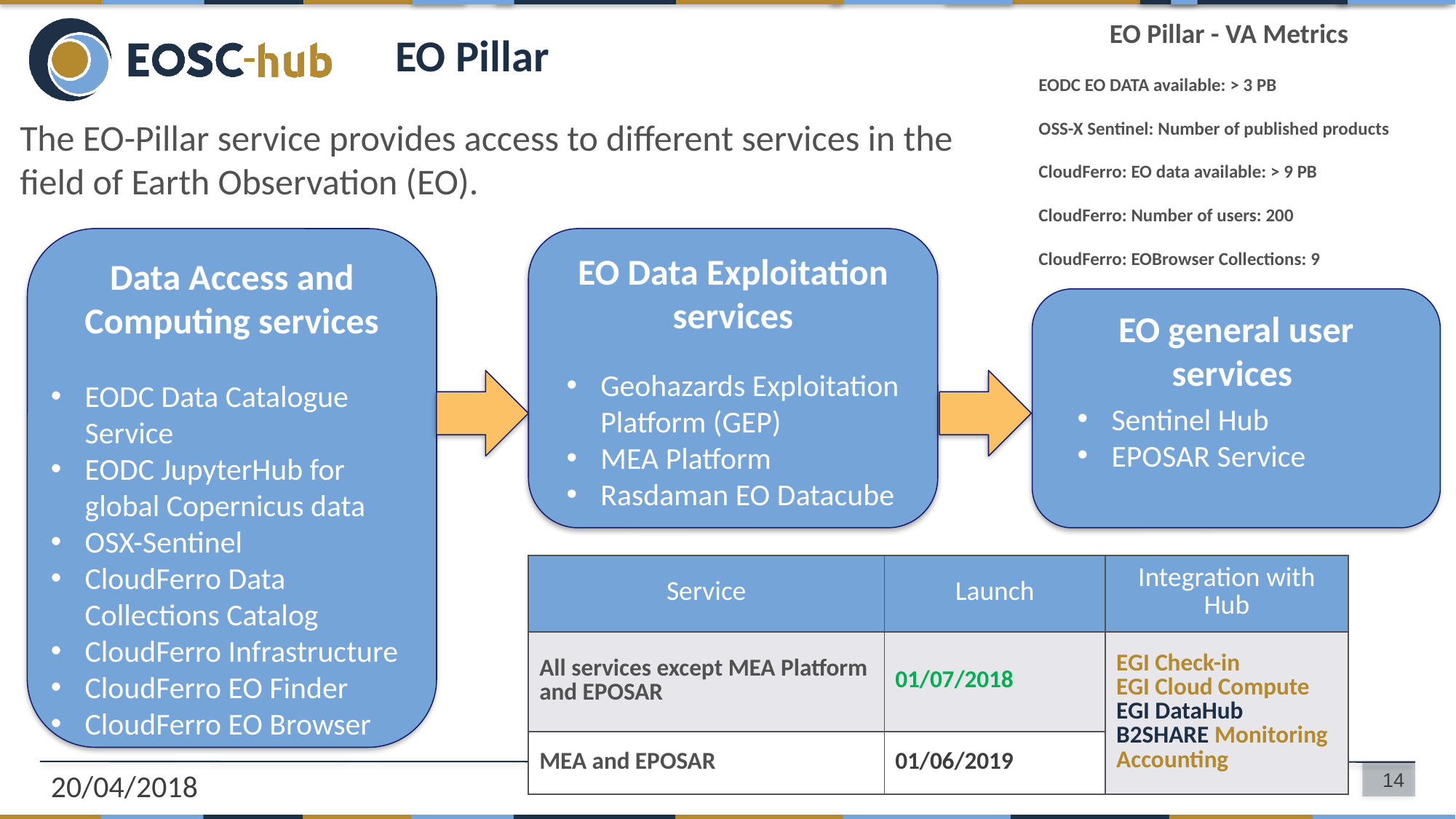

| EO Pillar - VA Metrics |
| --- |
| EODC EO DATA available: > 3 PB |
| OSS-X Sentinel: Number of published products |
| CloudFerro: EO data available: > 9 PB |
| CloudFerro: Number of users: 200 |
| CloudFerro: EOBrowser Collections: 9 |
# EO Pillar
The EO-Pillar service provides access to different services in the field of Earth Observation (EO).
Data Access and Computing services
EODC Data Catalogue Service
EODC JupyterHub for global Copernicus data
OSX-Sentinel
CloudFerro Data Collections Catalog
CloudFerro Infrastructure
CloudFerro EO Finder
CloudFerro EO Browser

EO Data Exploitation services
Geohazards Exploitation Platform (GEP)
MEA Platform
Rasdaman EO Datacube

EO general user services
Sentinel Hub
EPOSAR Service

| Service | Launch | Integration with Hub |
| --- | --- | --- |
| All services except MEA Platform and EPOSAR | 01/07/2018 | EGI Check-in EGI Cloud Compute EGI DataHub B2SHARE Monitoring Accounting |
| MEA and EPOSAR | 01/06/2019 |  |
20/04/2018
14